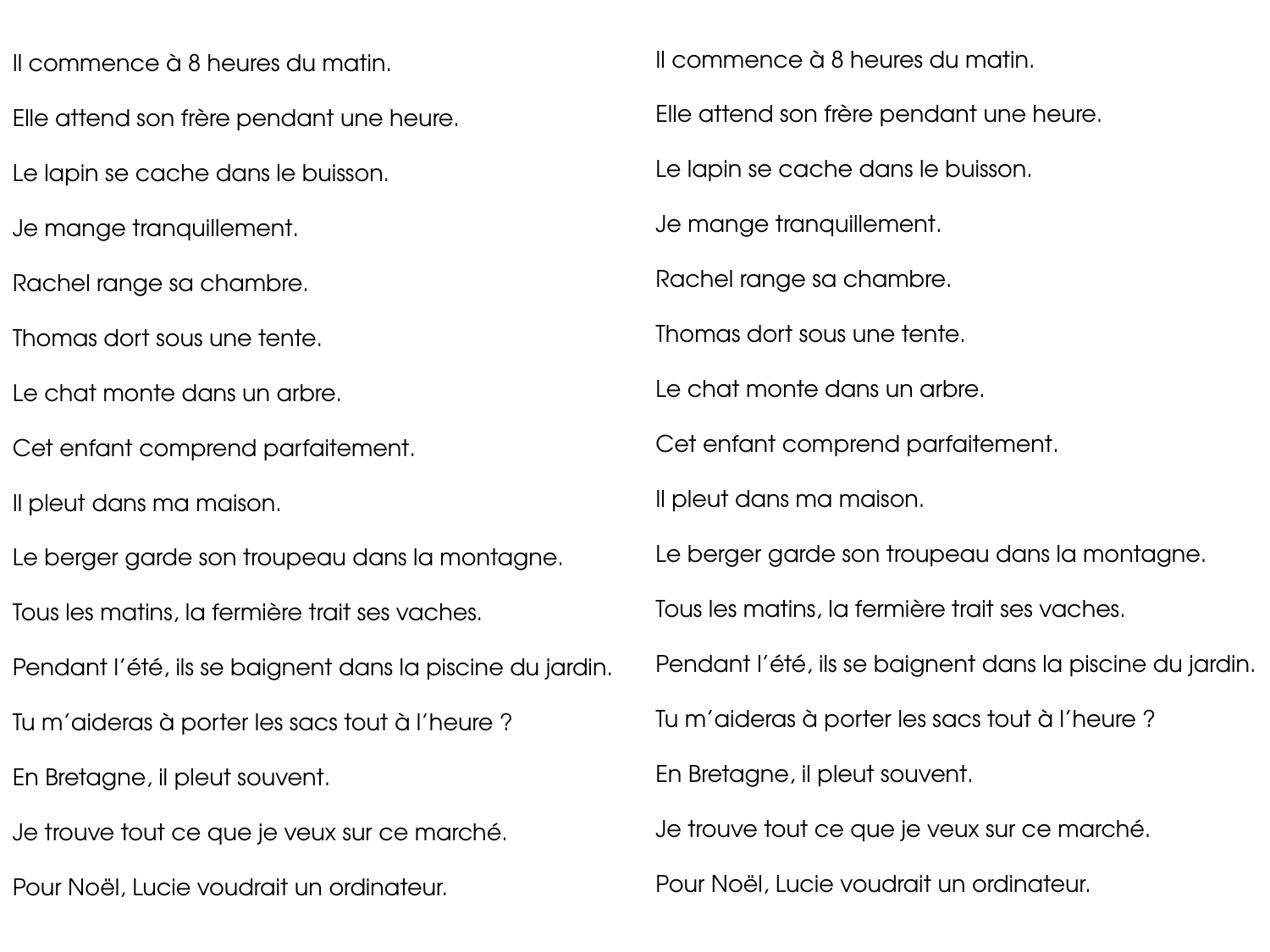

Il commence à 8 heures du matin.
Elle attend son frère pendant une heure.
Le lapin se cache dans le buisson.
Je mange tranquillement.
Rachel range sa chambre.
Thomas dort sous une tente.
Le chat monte dans un arbre.
Cet enfant comprend parfaitement.
Il pleut dans ma maison.
Le berger garde son troupeau dans la montagne.
Tous les matins, la fermière trait ses vaches.
Pendant l’été, ils se baignent dans la piscine du jardin.
Tu m’aideras à porter les sacs tout à l’heure ?
En Bretagne, il pleut souvent.
Je trouve tout ce que je veux sur ce marché.
Pour Noël, Lucie voudrait un ordinateur.
Il commence à 8 heures du matin.
Elle attend son frère pendant une heure.
Le lapin se cache dans le buisson.
Je mange tranquillement.
Rachel range sa chambre.
Thomas dort sous une tente.
Le chat monte dans un arbre.
Cet enfant comprend parfaitement.
Il pleut dans ma maison.
Le berger garde son troupeau dans la montagne.
Tous les matins, la fermière trait ses vaches.
Pendant l’été, ils se baignent dans la piscine du jardin.
Tu m’aideras à porter les sacs tout à l’heure ?
En Bretagne, il pleut souvent.
Je trouve tout ce que je veux sur ce marché.
Pour Noël, Lucie voudrait un ordinateur.